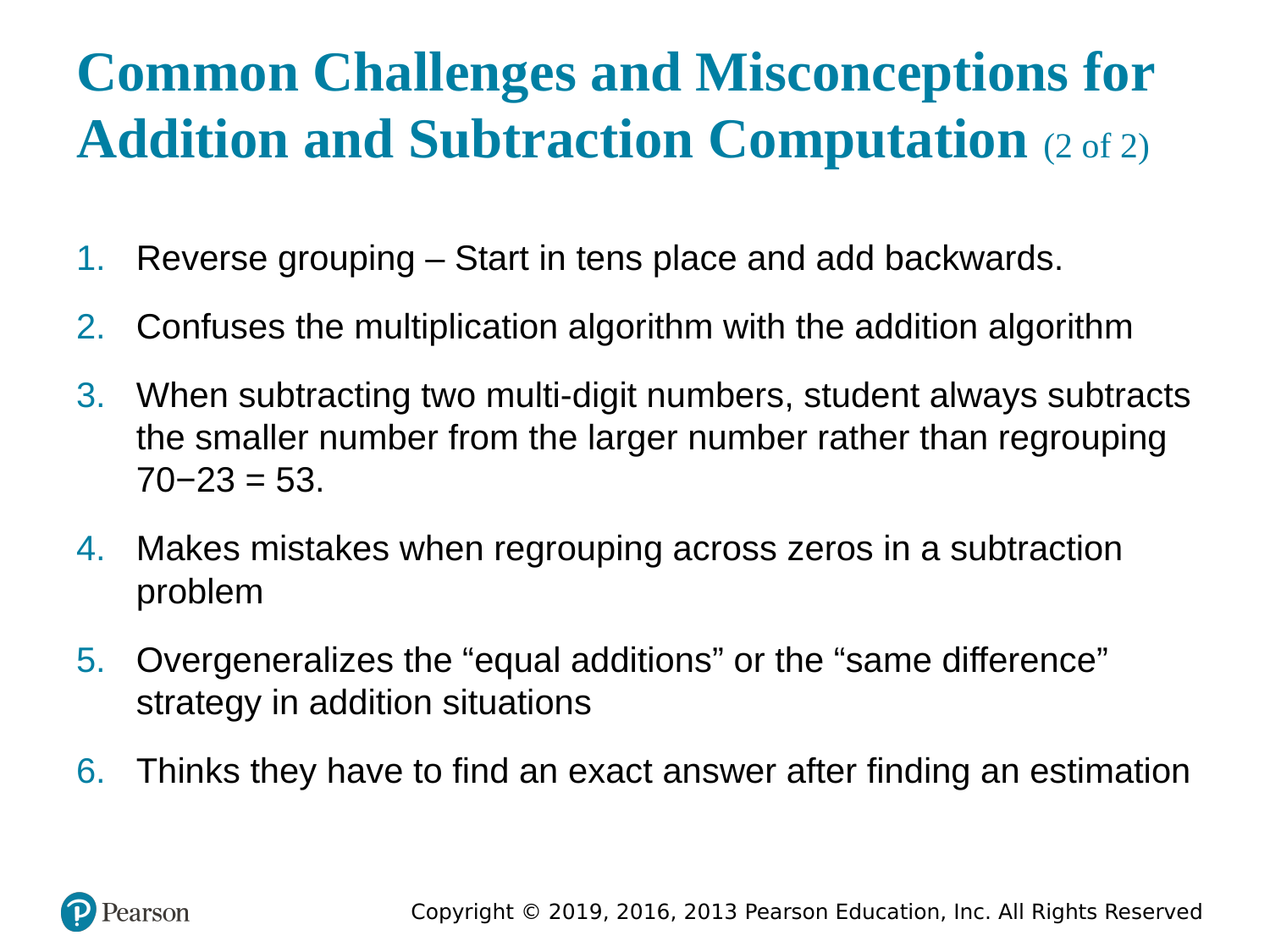

# Common Challenges and Misconceptions for Addition and Subtraction Computation (2 of 2)
Reverse grouping – Start in tens place and add backwards.
Confuses the multiplication algorithm with the addition algorithm
When subtracting two multi-digit numbers, student always subtracts the smaller number from the larger number rather than regrouping 70−23 = 53.
Makes mistakes when regrouping across zeros in a subtraction problem
Overgeneralizes the “equal additions” or the “same difference” strategy in addition situations
Thinks they have to find an exact answer after finding an estimation